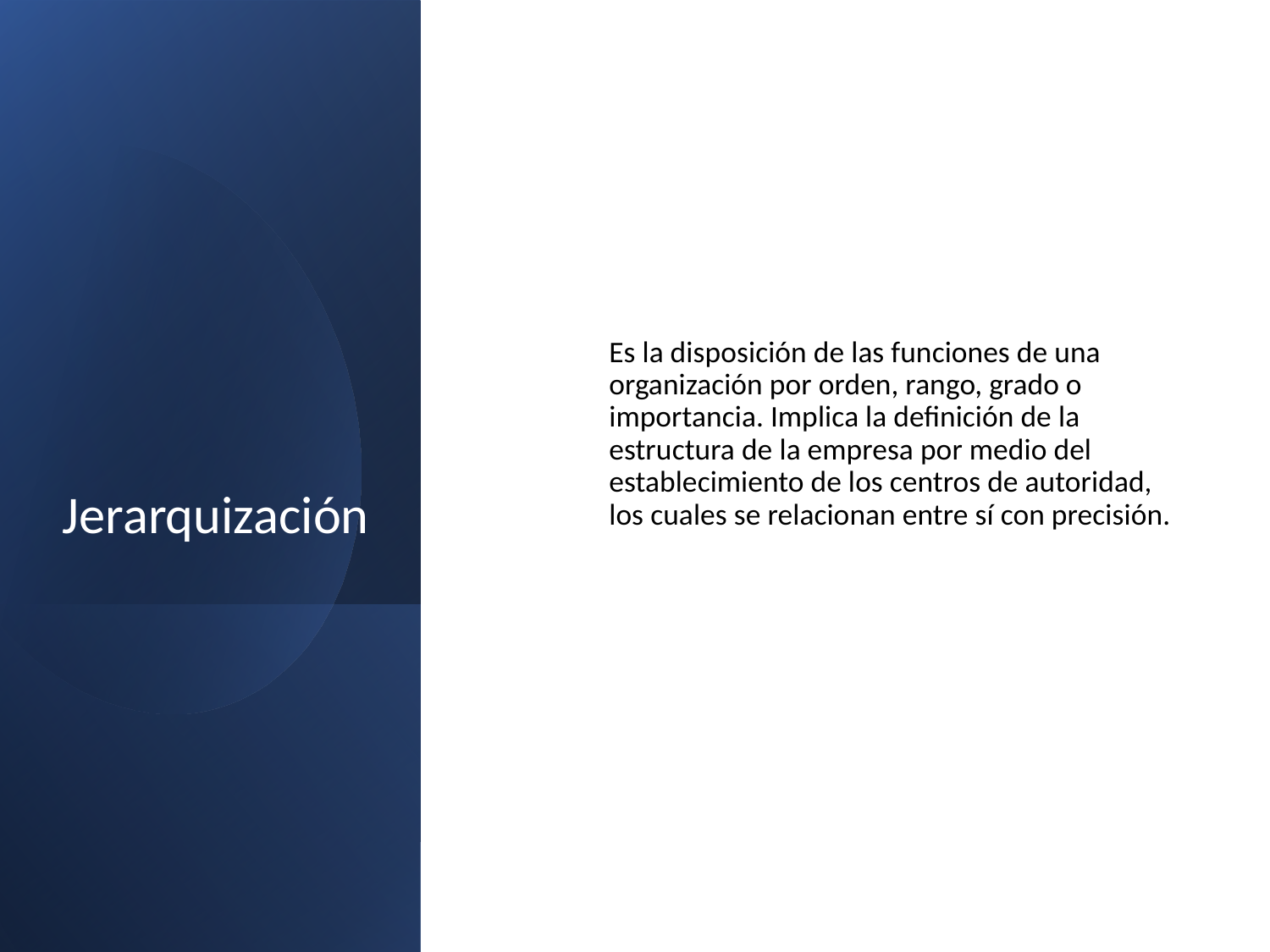

# Jerarquización
	Es la disposición de las funciones de una organización por orden, rango, grado o importancia. Implica la definición de la estructura de la empresa por medio del establecimiento de los centros de autoridad, los cuales se relacionan entre sí con precisión.